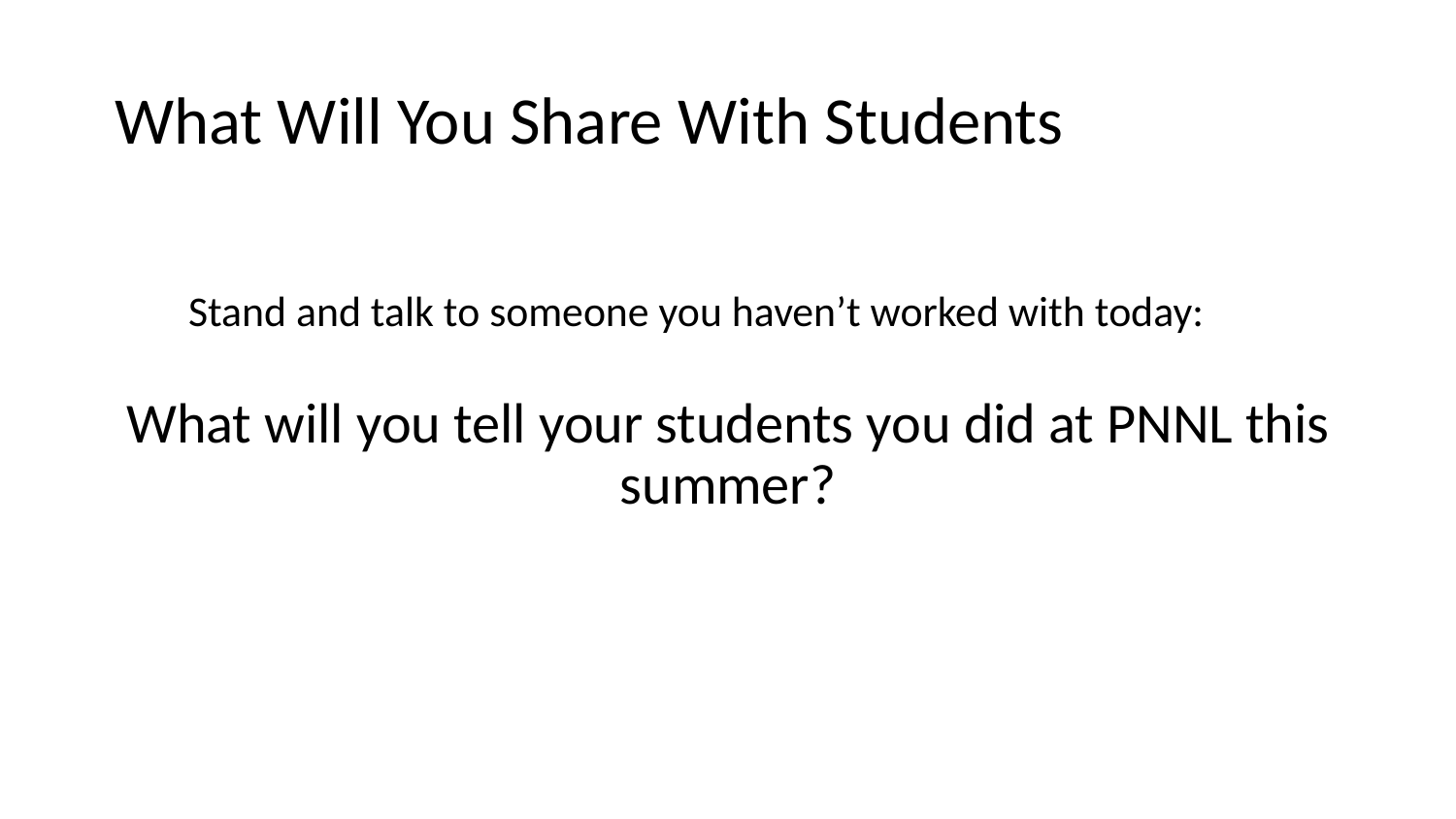

# What Will You Share With Students
Stand and talk to someone you haven’t worked with today:

What will you tell your students you did at PNNL this summer?